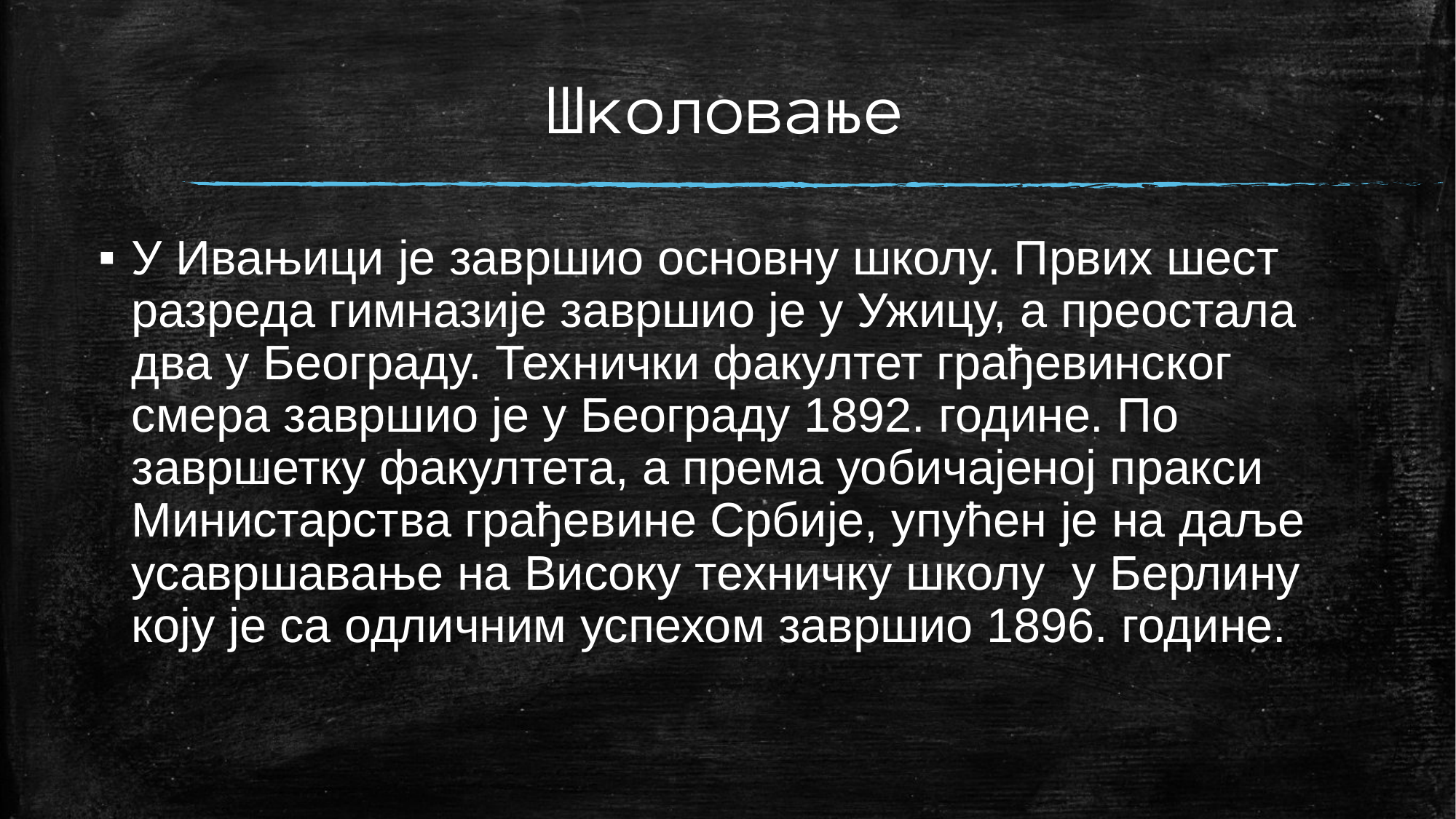

# Школовање
У Ивањици је завршио основну школу. Првих шест разреда гимназије завршио је у Ужицу, а преостала два у Београду. Технички факултет грађевинског смера завршио је у Београду 1892. године. По завршетку факултета, а према уобичајеној пракси Министарства грађевине Србије, упућен је на даље усавршавање на Високу техничку школу  у Берлину коју је са одличним успехом завршио 1896. године.